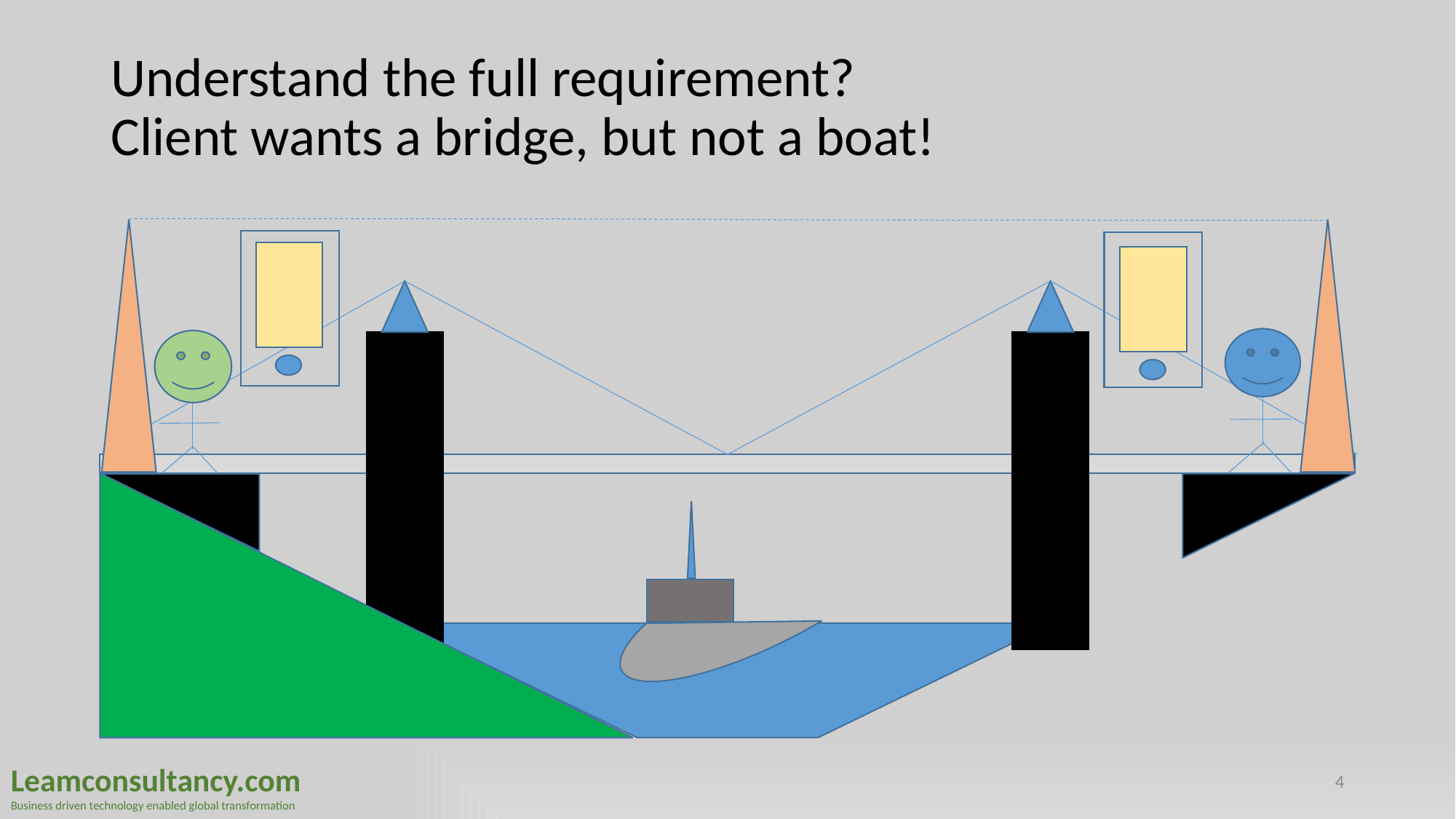

# Understand the full requirement? Client wants a bridge, but not a boat!

4